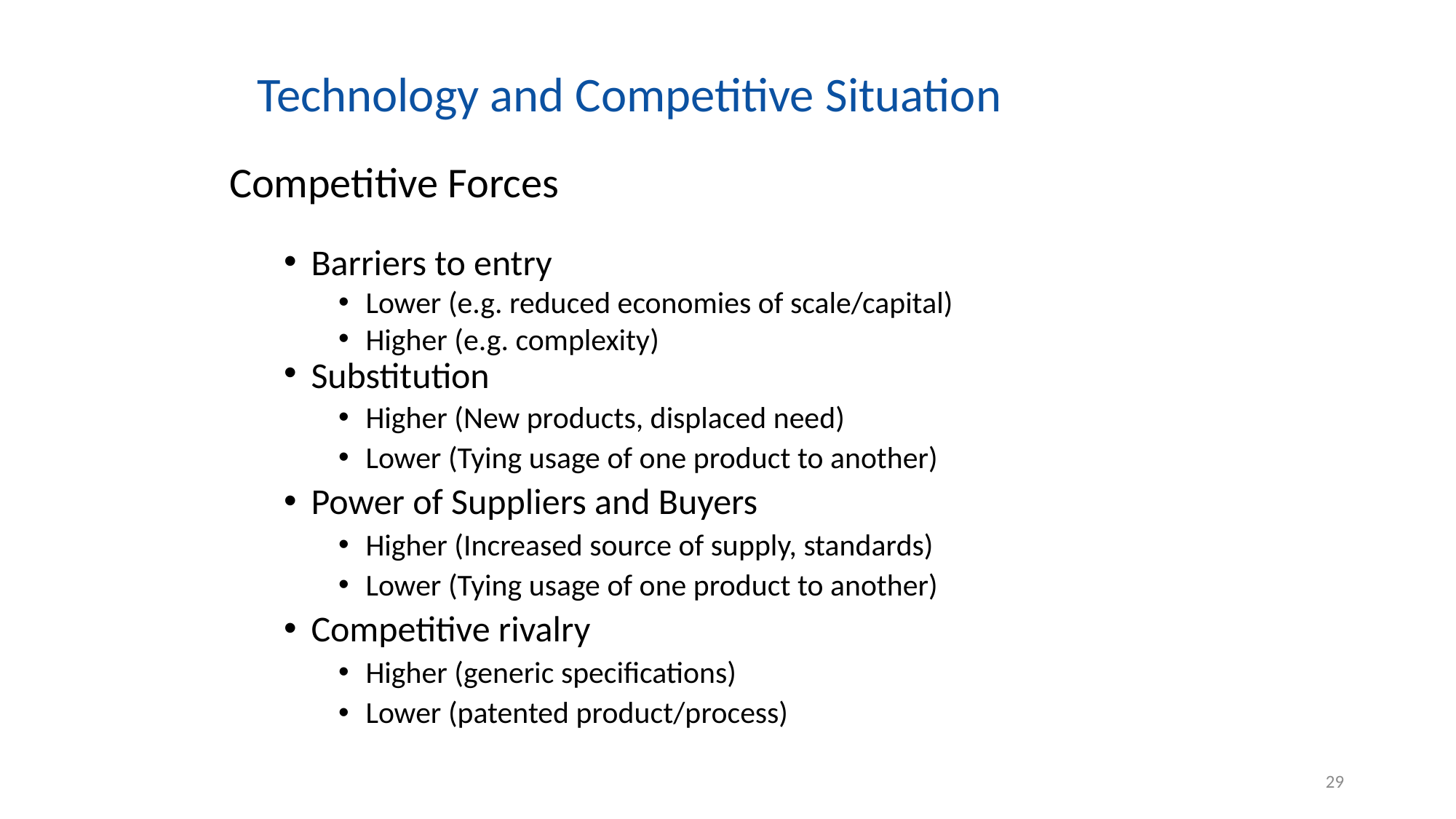

# Technology and Competitive Situation
Competitive Forces

Barriers to entry
Lower (e.g. reduced economies of scale/capital)
Higher (e.g. complexity)
Substitution
Higher (New products, displaced need)
Lower (Tying usage of one product to another)
Power of Suppliers and Buyers
Higher (Increased source of supply, standards)
Lower (Tying usage of one product to another)
Competitive rivalry
Higher (generic specifications)
Lower (patented product/process)
29